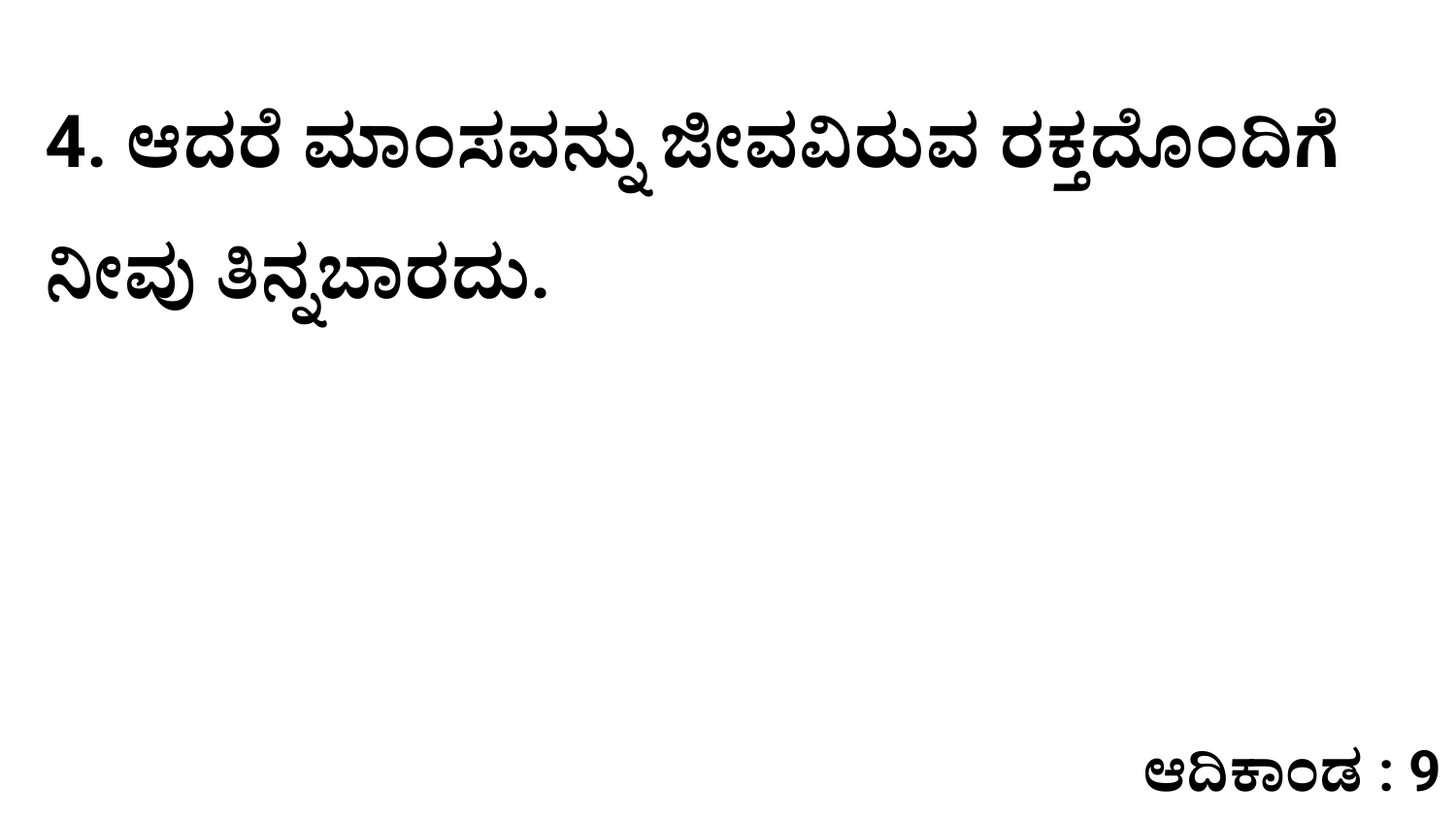

4. ಆದರೆ ಮಾಂಸವನ್ನು ಜೀವವಿರುವ ರಕ್ತದೊಂದಿಗೆ ನೀವು ತಿನ್ನಬಾರದು.
ಆದಿಕಾಂಡ : 9